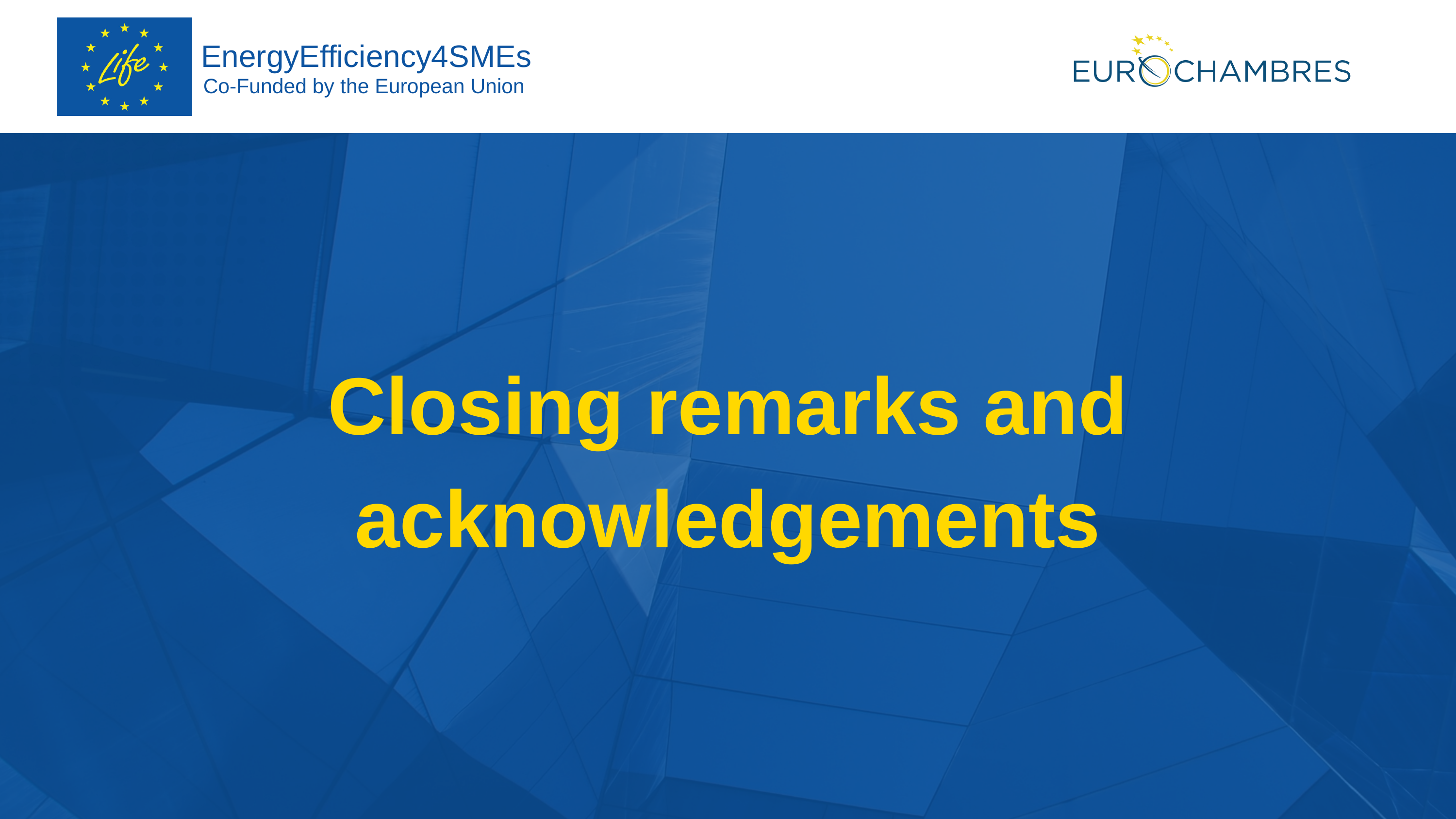

EnergyEfficiency4SMEs
Co-Funded by the European Union

Closing remarks and acknowledgements